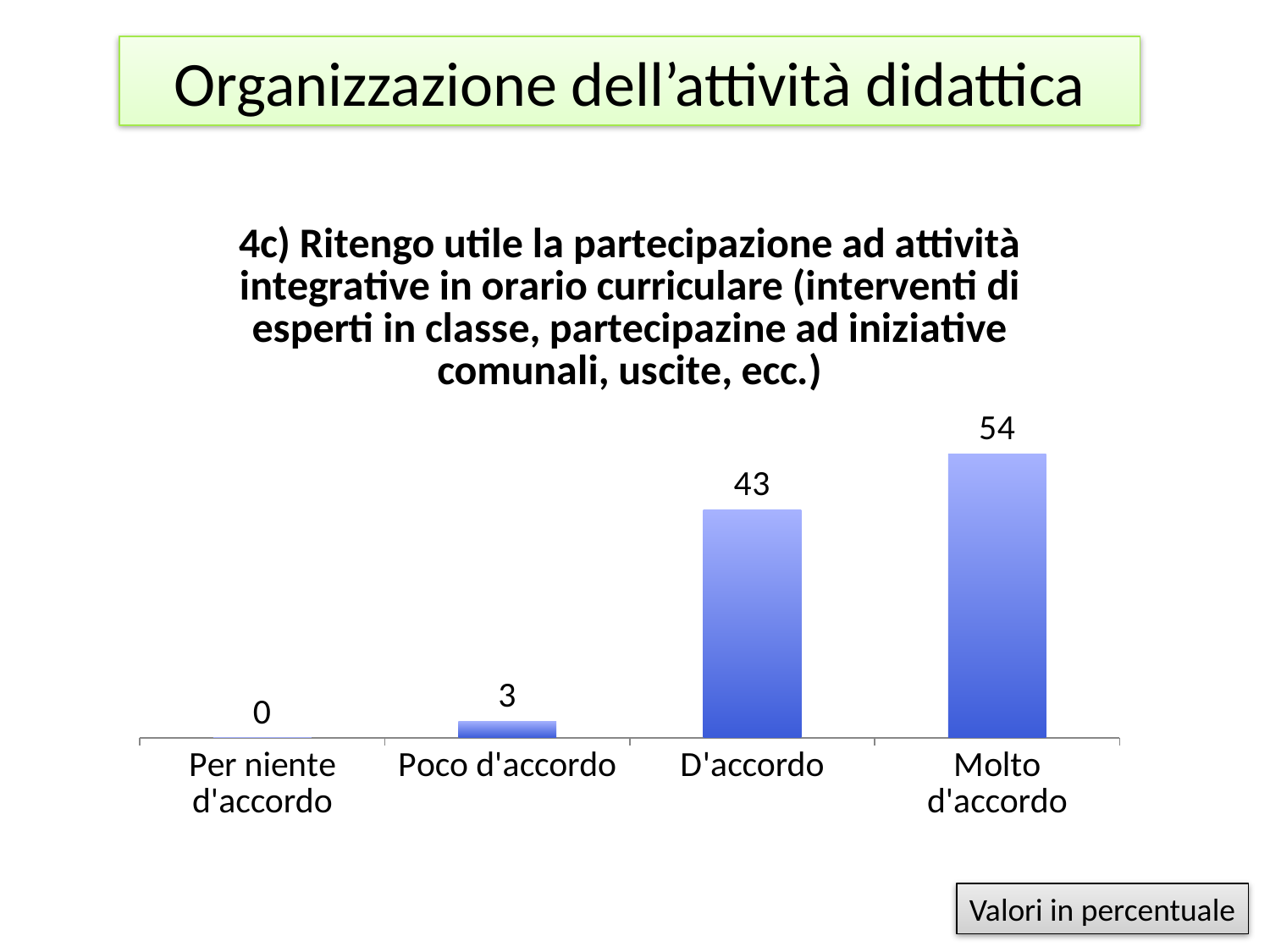

# Organizzazione dell’attività didattica

### Chart:

| Category | 4c) Ritengo utile la partecipazione ad attività integrative in orario curriculare (interventi di esperti in classe, partecipazine ad iniziative comunali, uscite, ecc.) |
|---|---|
| Per niente d'accordo | 0.0 |
| Poco d'accordo | 3.1578947368421053 |
| D'accordo | 43.15789473684208 |
| Molto d'accordo | 53.6842105263158 |
Valori in percentuale